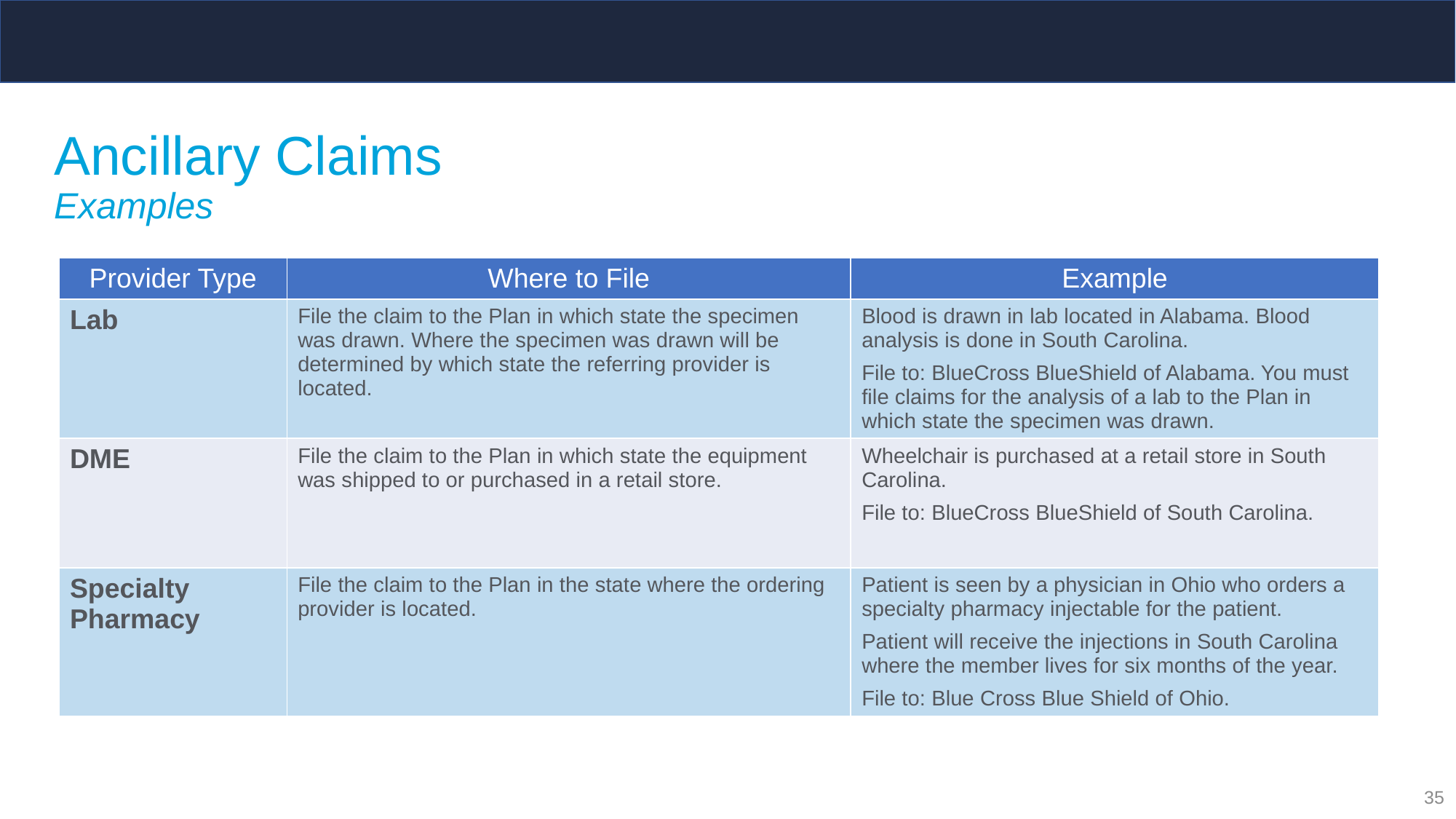

# Ancillary Claims Examples
| Provider Type | Where to File | Example |
| --- | --- | --- |
| Lab | File the claim to the Plan in which state the specimen was drawn. Where the specimen was drawn will be determined by which state the referring provider is located. | Blood is drawn in lab located in Alabama. Blood analysis is done in South Carolina. File to: BlueCross BlueShield of Alabama. You must file claims for the analysis of a lab to the Plan in which state the specimen was drawn. |
| DME | File the claim to the Plan in which state the equipment was shipped to or purchased in a retail store. | Wheelchair is purchased at a retail store in South Carolina. File to: BlueCross BlueShield of South Carolina. |
| Specialty Pharmacy | File the claim to the Plan in the state where the ordering provider is located. | Patient is seen by a physician in Ohio who orders a specialty pharmacy injectable for the patient. Patient will receive the injections in South Carolina where the member lives for six months of the year. File to: Blue Cross Blue Shield of Ohio. |
35